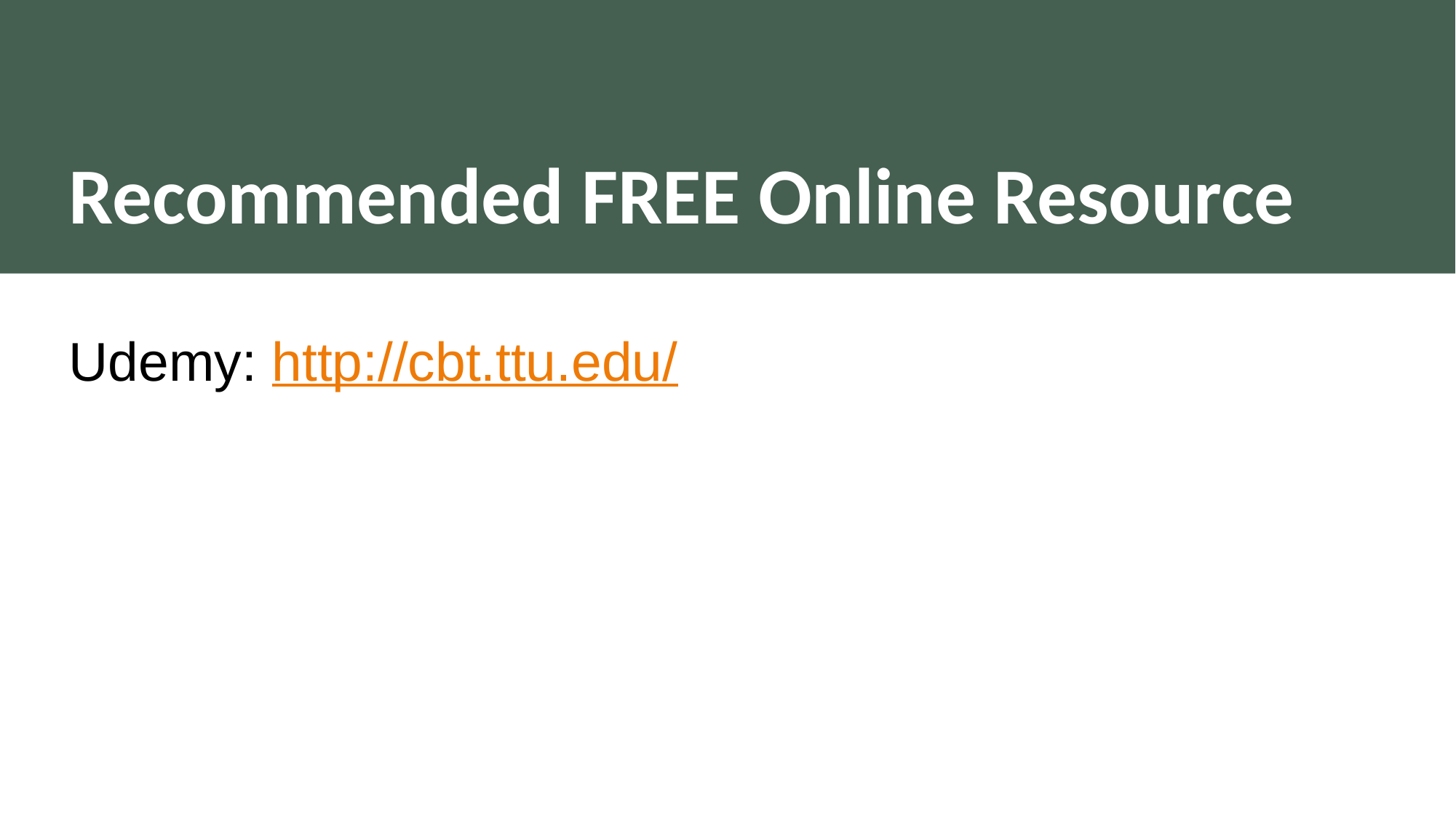

# Recommended FREE Online Resource
Udemy: http://cbt.ttu.edu/